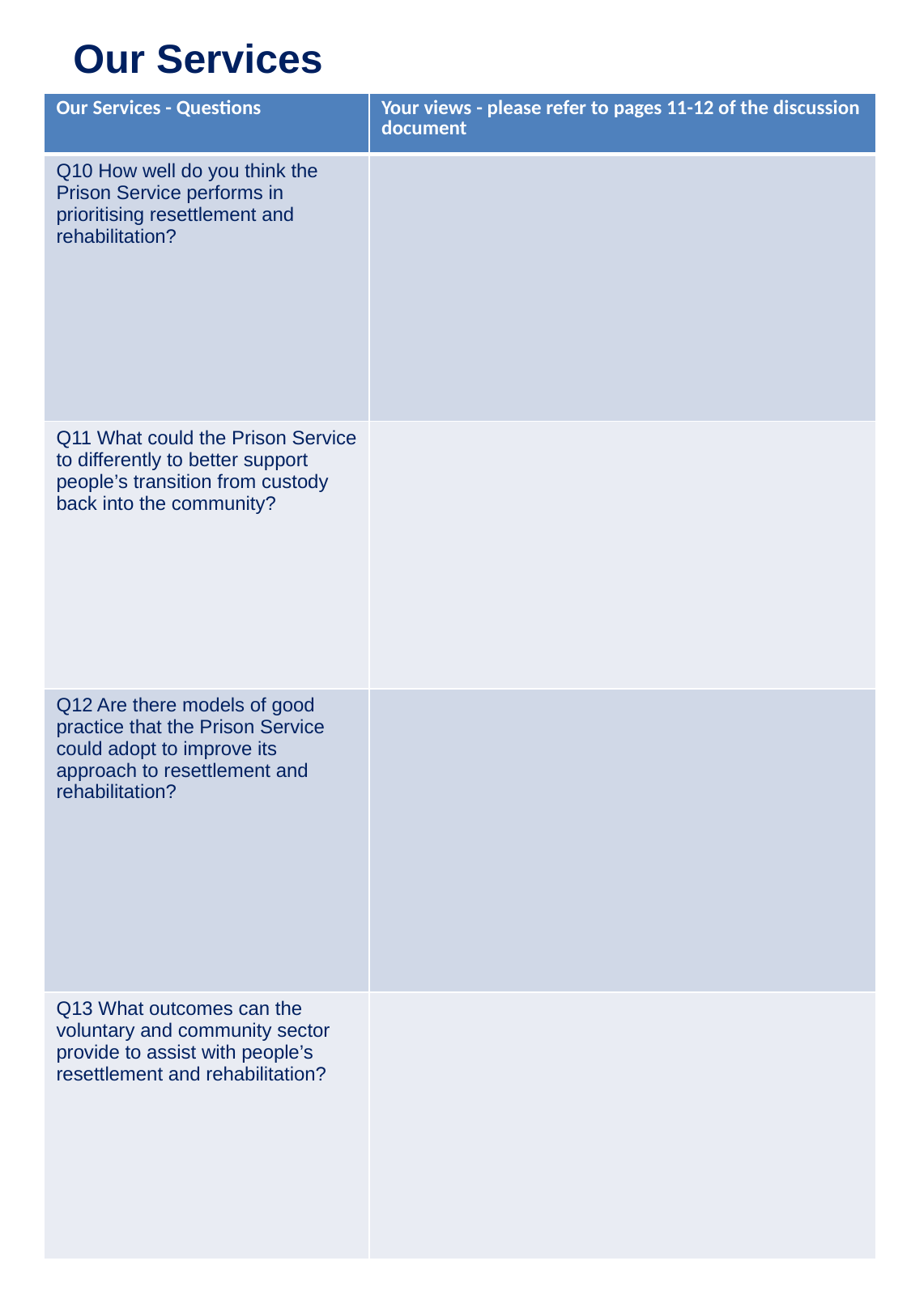

Our Services
| Our Services - Questions | Your views - please refer to pages 11-12 of the discussion document |
| --- | --- |
| Q10 How well do you think the Prison Service performs in prioritising resettlement and rehabilitation? |  |
| Q11 What could the Prison Service to differently to better support people’s transition from custody back into the community? |  |
| Q12 Are there models of good practice that the Prison Service could adopt to improve its approach to resettlement and rehabilitation? |  |
| Q13 What outcomes can the voluntary and community sector provide to assist with people’s resettlement and rehabilitation? |  |